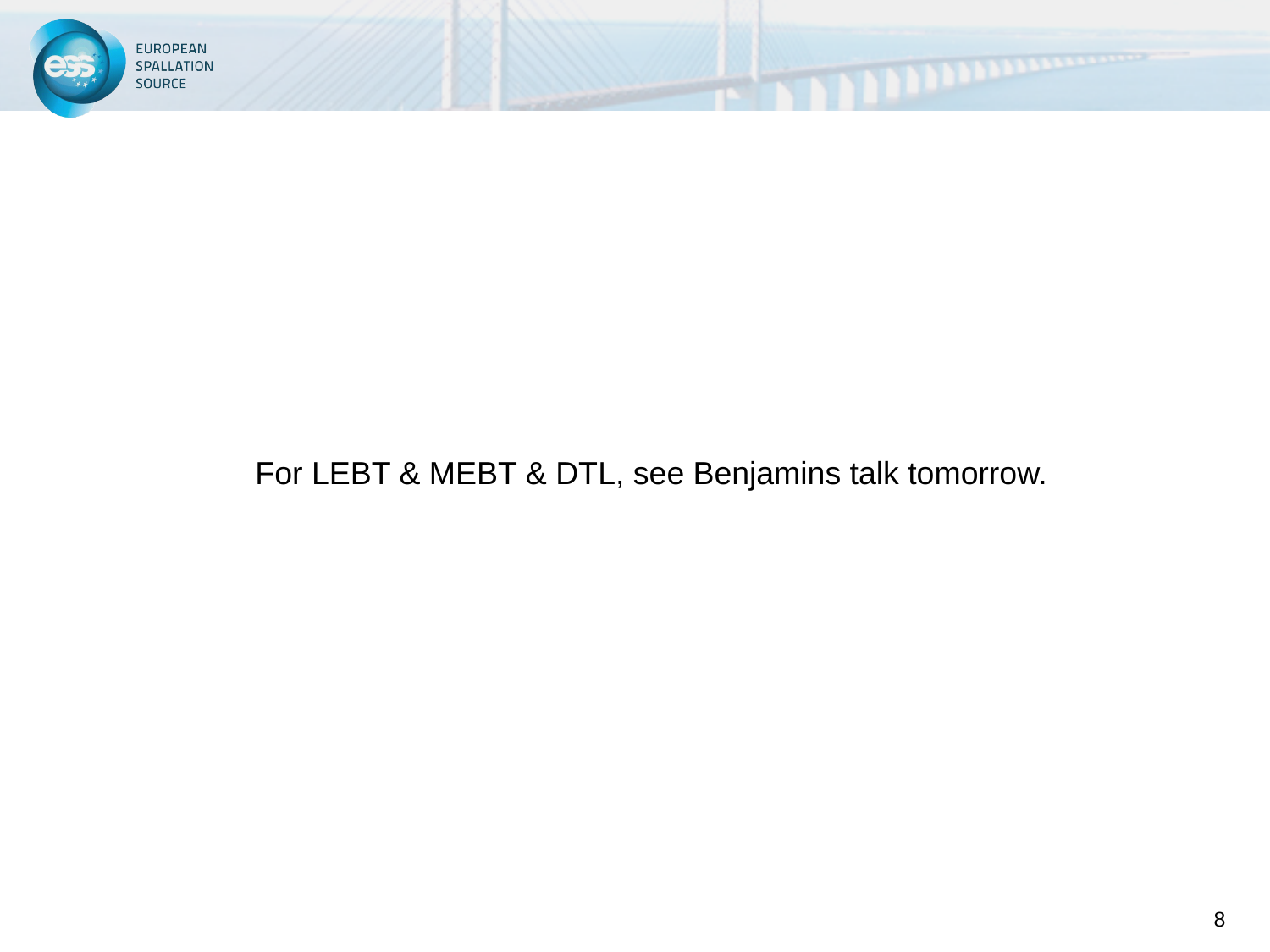

For LEBT & MEBT & DTL, see Benjamins talk tomorrow.
8